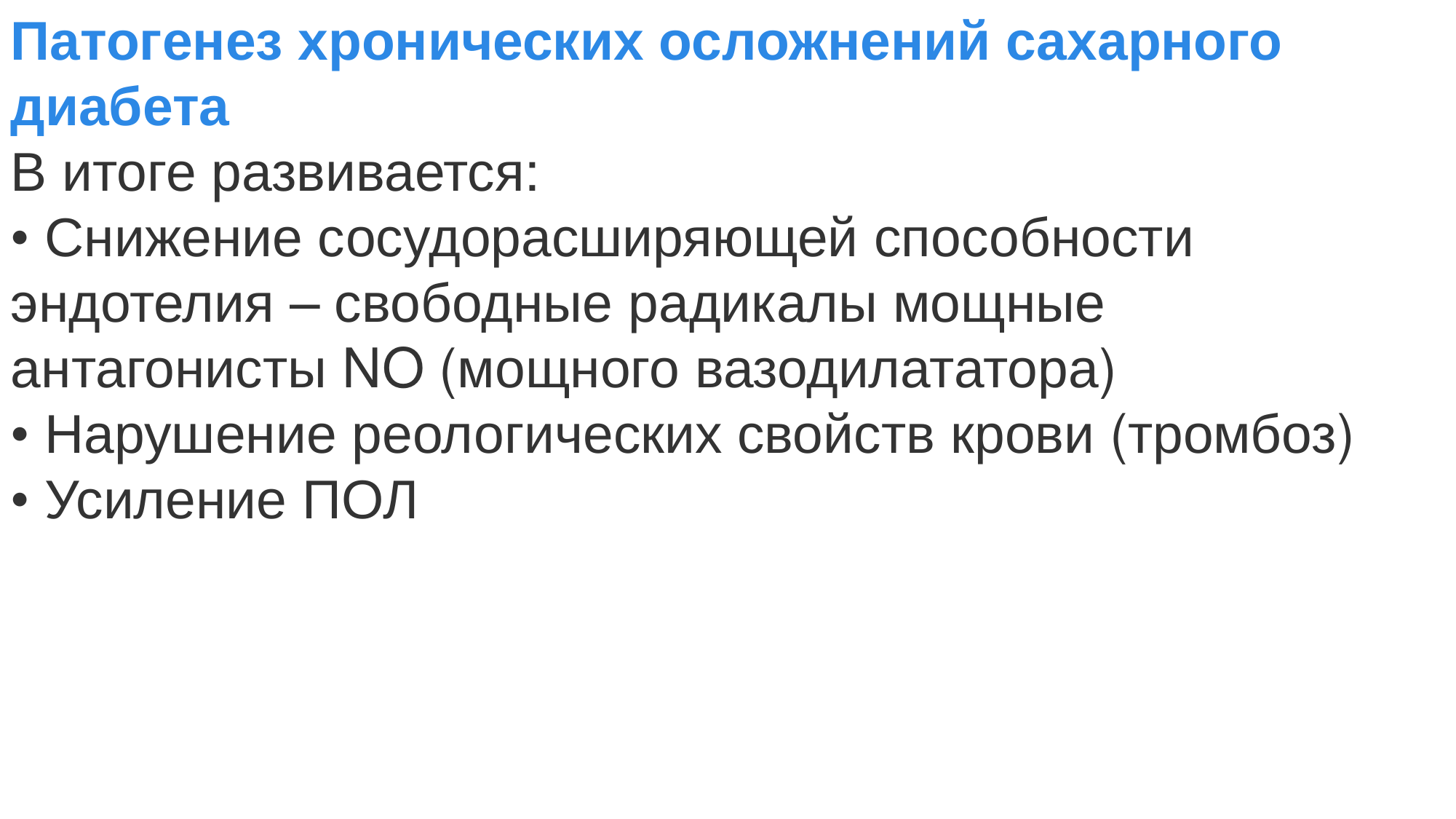

Патогенез хронических осложнений сахарного диабета
В итоге развивается:
• Снижение сосудорасширяющей способности эндотелия – свободные радикалы мощные антагонисты NO (мощного вазодилататора)
• Нарушение реологических свойств крови (тромбоз)
• Усиление ПОЛ